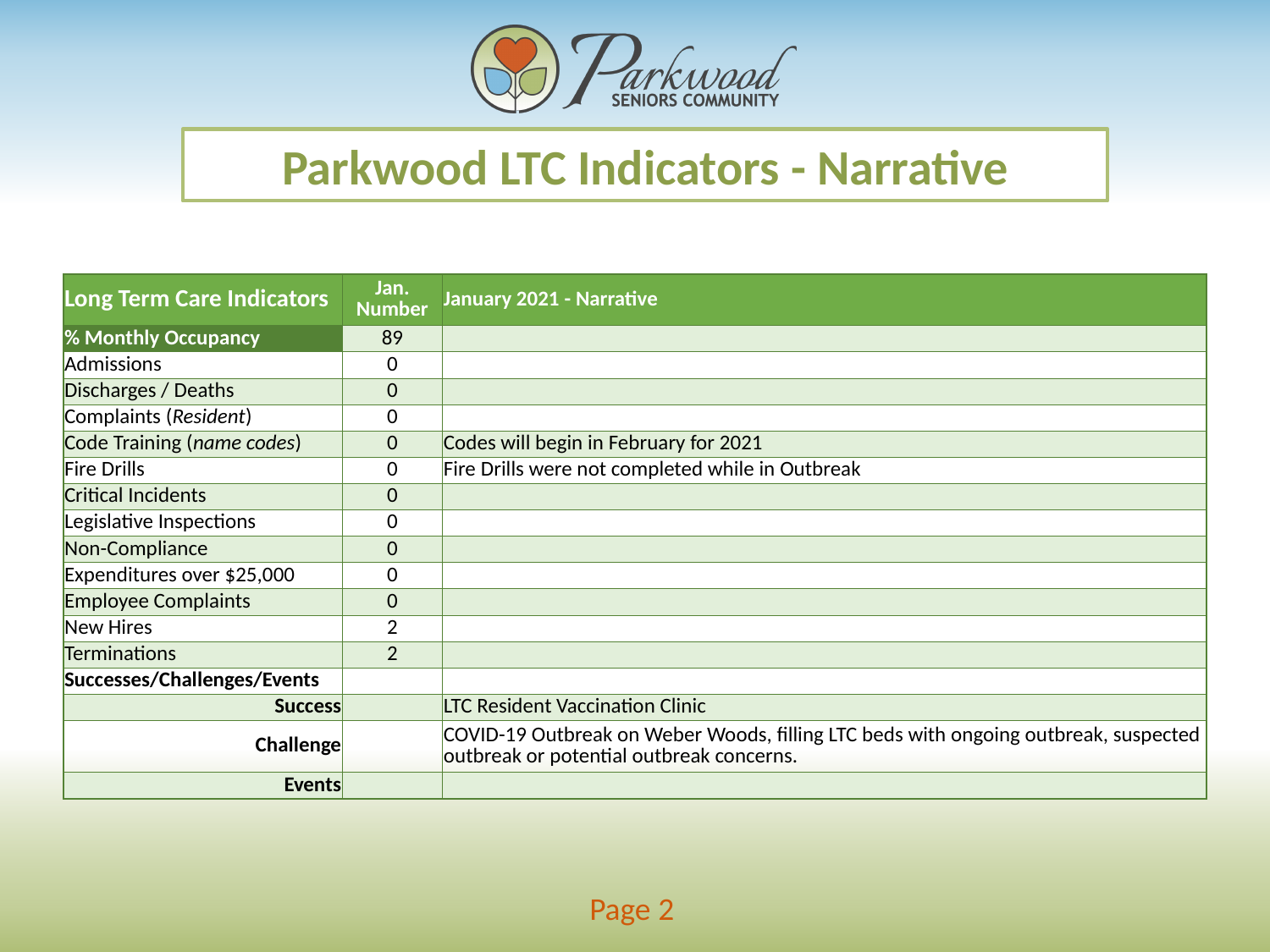

Parkwood LTC Indicators - Narrative
| Long Term Care Indicators | Jan. Number | January 2021 - Narrative |
| --- | --- | --- |
| % Monthly Occupancy | 89 |  |
| Admissions | 0 |  |
| Discharges / Deaths | 0 |  |
| Complaints (Resident) | 0 |  |
| Code Training (name codes) | 0 | Codes will begin in February for 2021 |
| Fire Drills | 0 | Fire Drills were not completed while in Outbreak |
| Critical Incidents | 0 |  |
| Legislative Inspections | 0 |  |
| Non-Compliance | 0 |  |
| Expenditures over $25,000 | 0 |  |
| Employee Complaints | 0 |  |
| New Hires | 2 |  |
| Terminations | 2 |  |
| Successes/Challenges/Events |  |  |
| Success |  | LTC Resident Vaccination Clinic |
| Challenge |  | COVID-19 Outbreak on Weber Woods, filling LTC beds with ongoing outbreak, suspected outbreak or potential outbreak concerns. |
| Events |  |  |
Page 2